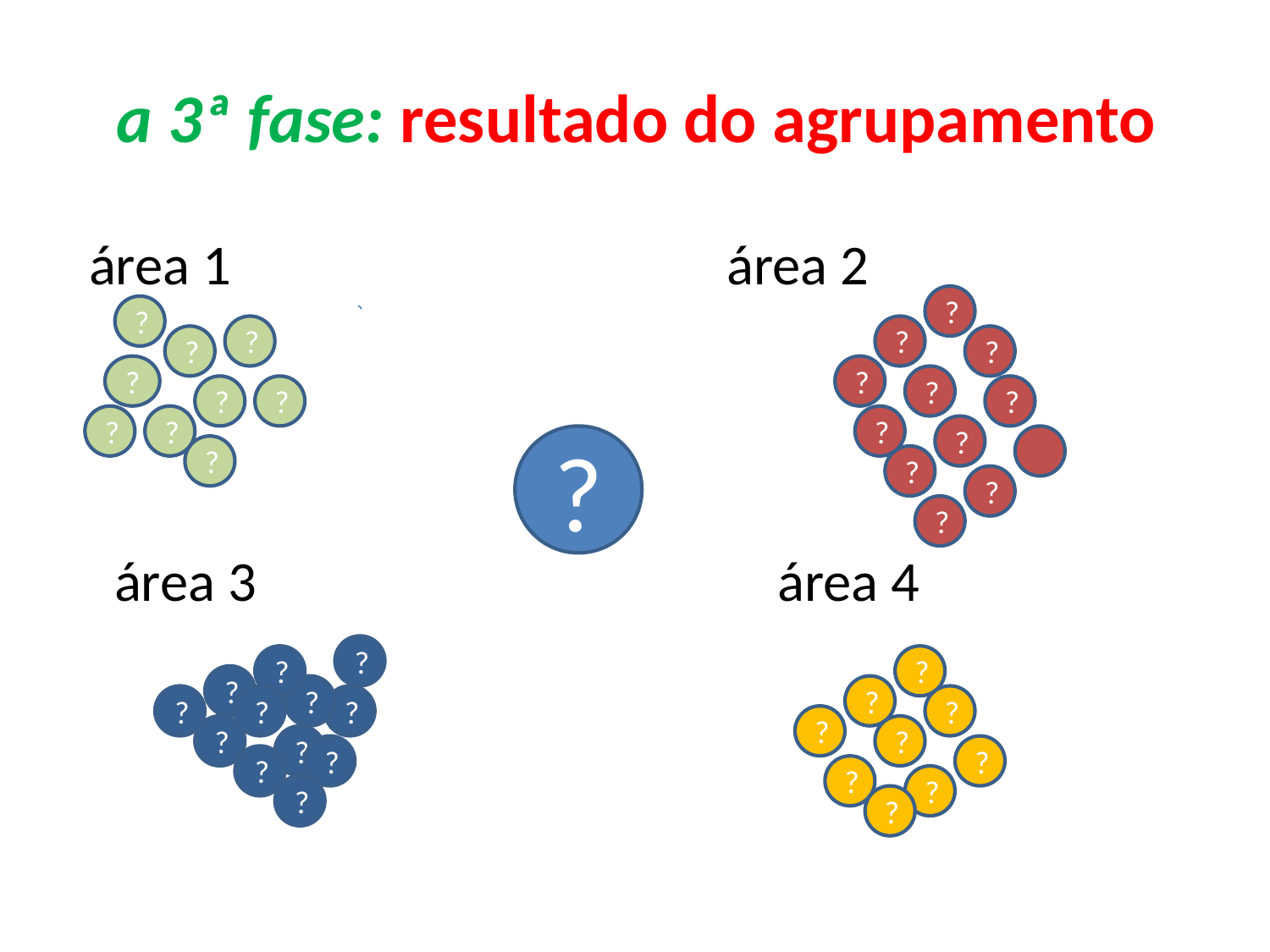

# a 3ª fase: resultado do agrupamento
 área 1                                       área 2

   área 3                                         área 4

?
?

?
?
?
?
?
?
?
?
?
?
?
?
?
?
?

?
?
?
?
?
?
?
?
?
?
?
?
?
?
?
?
?
?
?
?
?
?
?
?
?